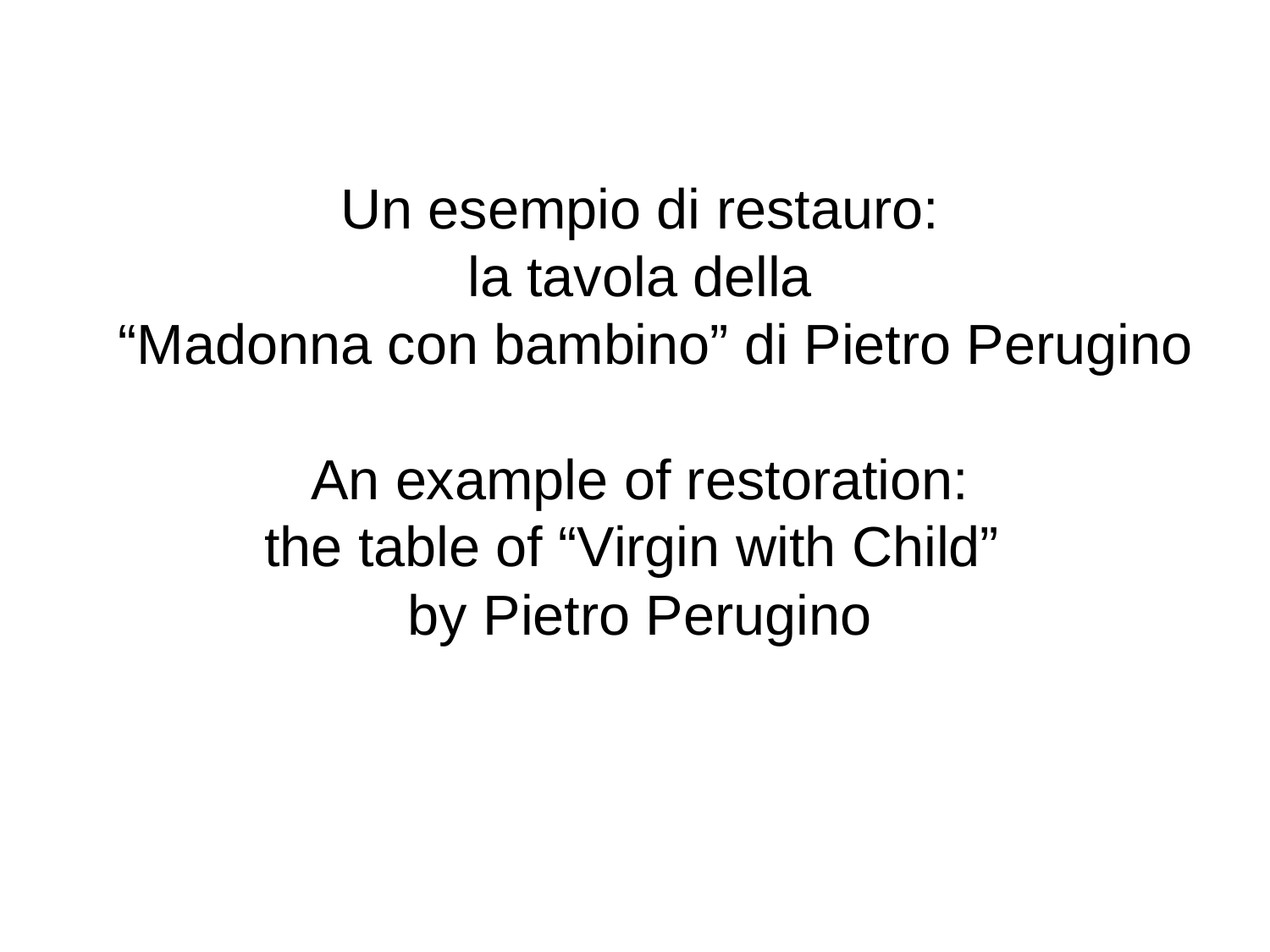

Un esempio di restauro:
la tavola della
  “Madonna con bambino” di Pietro Perugino

An example of restoration:
the table of “Virgin with Child”
by Pietro Perugino